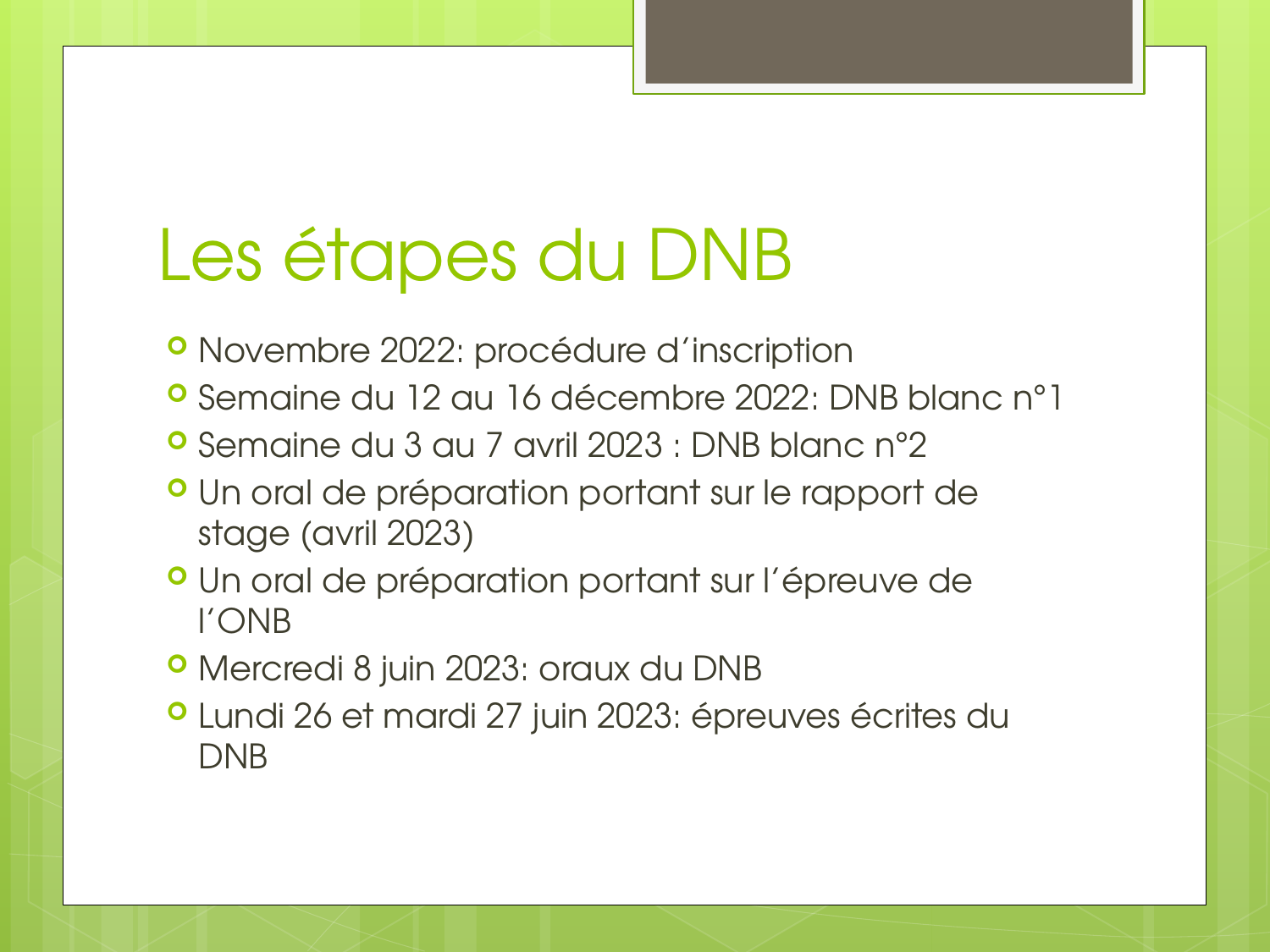

# Les étapes du DNB
Novembre 2022: procédure d’inscription
Semaine du 12 au 16 décembre 2022: DNB blanc n°1
Semaine du 3 au 7 avril 2023 : DNB blanc n°2
Un oral de préparation portant sur le rapport de stage (avril 2023)
Un oral de préparation portant sur l’épreuve de l’ONB
Mercredi 8 juin 2023: oraux du DNB
Lundi 26 et mardi 27 juin 2023: épreuves écrites du DNB